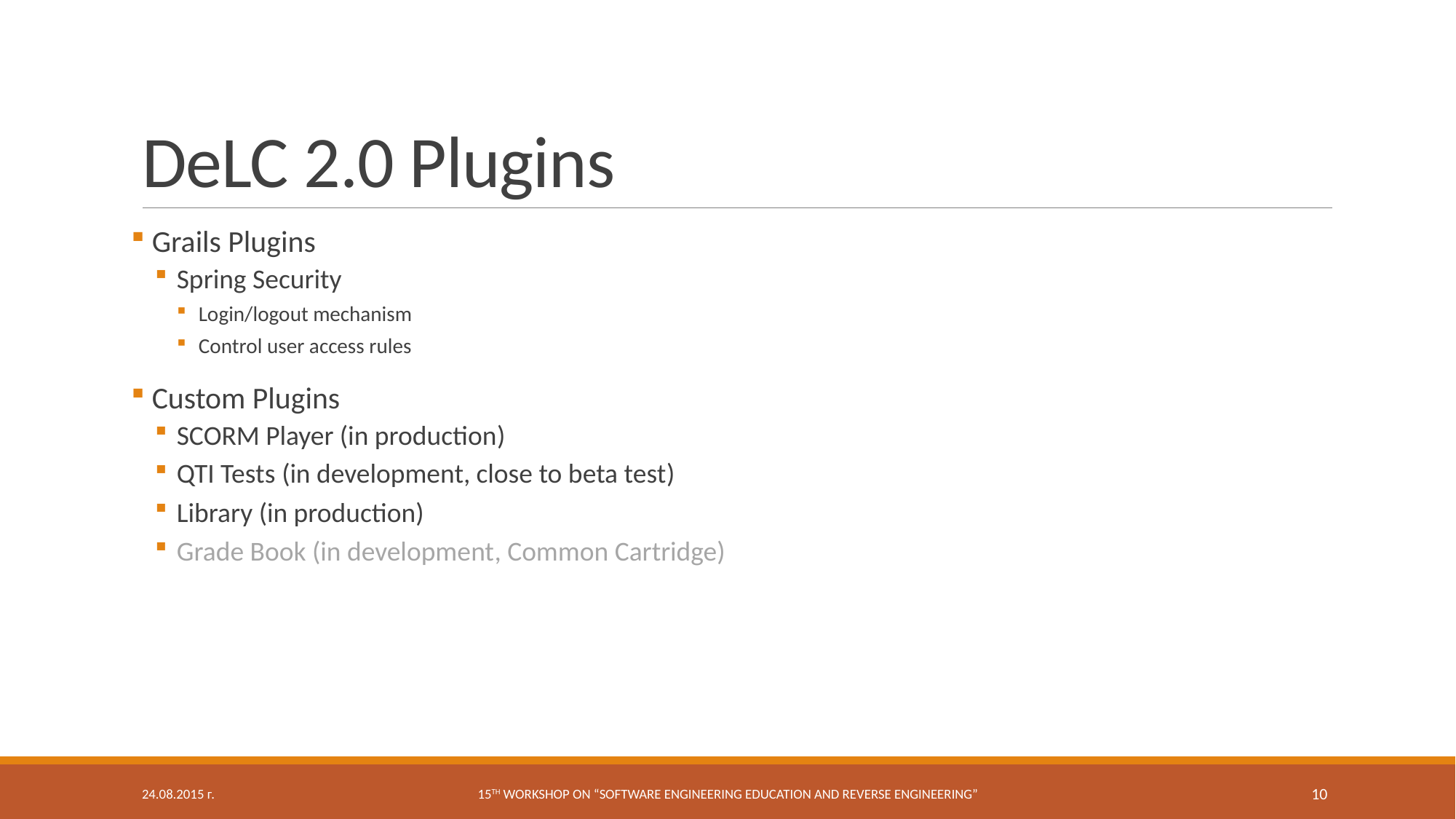

# DeLC 2.0 Plugins
 Grails Plugins
Spring Security
Login/logout mechanism
Control user access rules
 Custom Plugins
SCORM Player (in production)
QTI Tests (in development, close to beta test)
Library (in production)
Grade Book (in development, Common Cartridge)
24.08.2015 г.
15th workshop on “Software engineering education and reverse engineering”
10